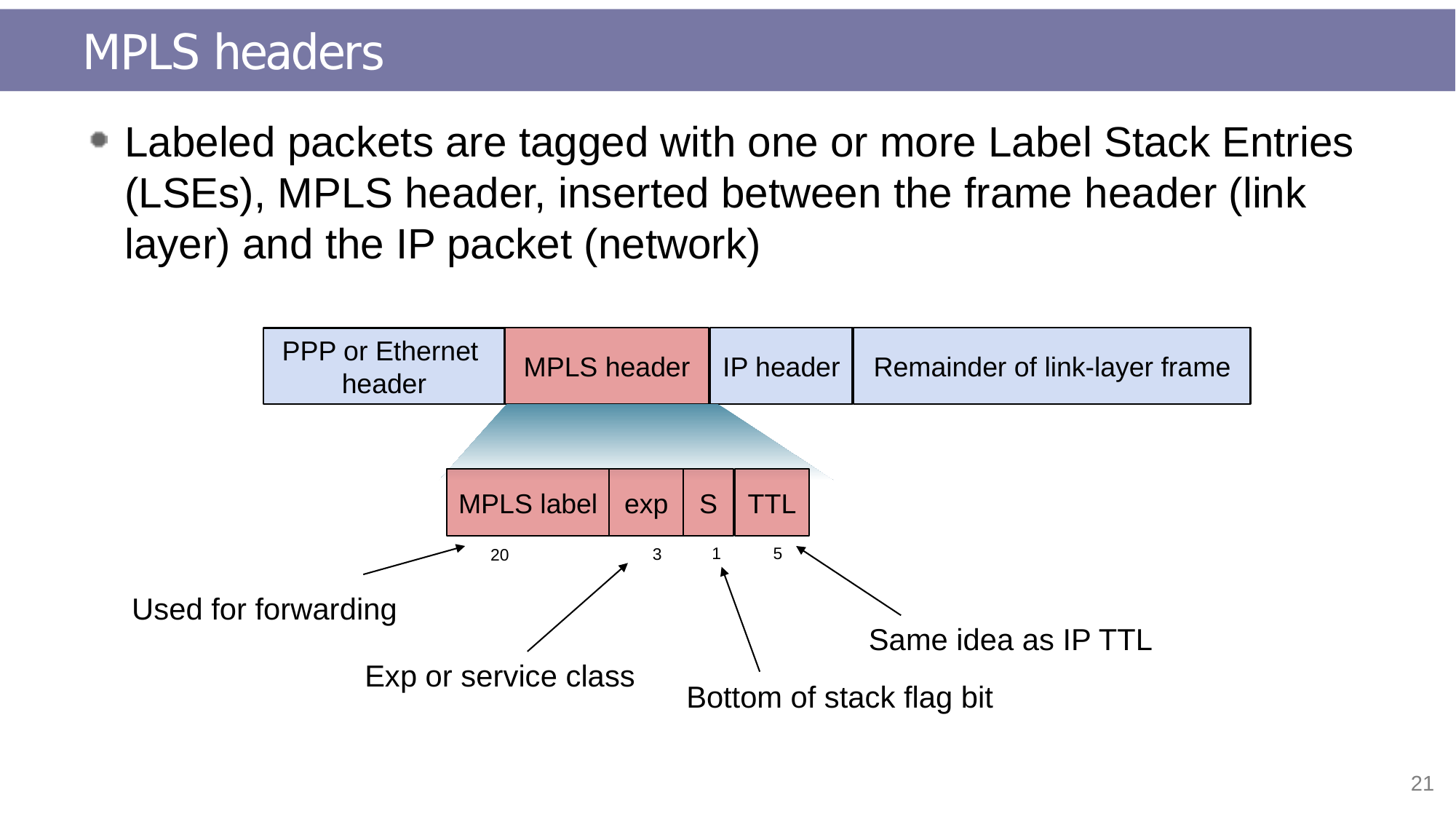

# MPLS headers
Labeled packets are tagged with one or more Label Stack Entries (LSEs), MPLS header, inserted between the frame header (link layer) and the IP packet (network)

Remainder of link-layer frame
MPLS header
IP header
PPP or Ethernet
header

MPLS label
S
TTL
exp
5
1
3
20
Same idea as IP TTL
Used for forwarding
Exp or service class
Bottom of stack flag bit
21